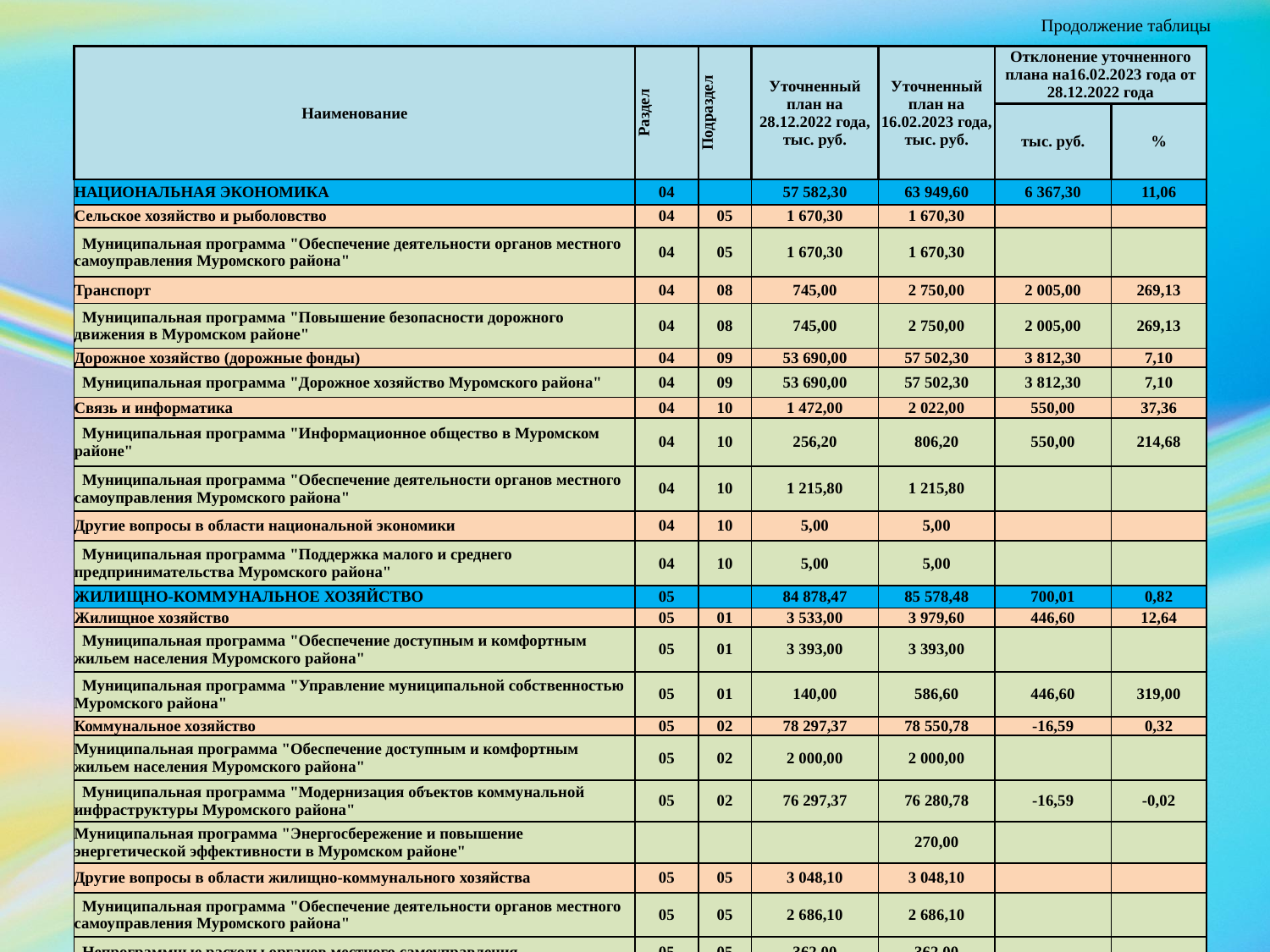

Продолжение таблицы
| Наименование | Раздел | Подраздел | Уточненный план на 28.12.2022 года, тыс. руб. | Уточненный план на 16.02.2023 года, тыс. руб. | Отклонение уточненного плана на16.02.2023 года от 28.12.2022 года |  |
| --- | --- | --- | --- | --- | --- | --- |
|  |  |  |  |  | тыс. руб. | % |
| НАЦИОНАЛЬНАЯ ЭКОНОМИКА | 04 |  | 57 582,30 | 63 949,60 | 6 367,30 | 11,06 |
| Сельское хозяйство и рыболовство | 04 | 05 | 1 670,30 | 1 670,30 |  |  |
| Муниципальная программа "Обеспечение деятельности органов местного самоуправления Муромского района" | 04 | 05 | 1 670,30 | 1 670,30 |  |  |
| Транспорт | 04 | 08 | 745,00 | 2 750,00 | 2 005,00 | 269,13 |
| Муниципальная программа "Повышение безопасности дорожного движения в Муромском районе" | 04 | 08 | 745,00 | 2 750,00 | 2 005,00 | 269,13 |
| Дорожное хозяйство (дорожные фонды) | 04 | 09 | 53 690,00 | 57 502,30 | 3 812,30 | 7,10 |
| Муниципальная программа "Дорожное хозяйство Муромского района" | 04 | 09 | 53 690,00 | 57 502,30 | 3 812,30 | 7,10 |
| Связь и информатика | 04 | 10 | 1 472,00 | 2 022,00 | 550,00 | 37,36 |
| Муниципальная программа "Информационное общество в Муромском районе" | 04 | 10 | 256,20 | 806,20 | 550,00 | 214,68 |
| Муниципальная программа "Обеспечение деятельности органов местного самоуправления Муромского района" | 04 | 10 | 1 215,80 | 1 215,80 |  |  |
| Другие вопросы в области национальной экономики | 04 | 10 | 5,00 | 5,00 |  |  |
| Муниципальная программа "Поддержка малого и среднего предпринимательства Муромского района" | 04 | 10 | 5,00 | 5,00 |  |  |
| ЖИЛИЩНО-КОММУНАЛЬНОЕ ХОЗЯЙСТВО | 05 |  | 84 878,47 | 85 578,48 | 700,01 | 0,82 |
| Жилищное хозяйство | 05 | 01 | 3 533,00 | 3 979,60 | 446,60 | 12,64 |
| Муниципальная программа "Обеспечение доступным и комфортным жильем населения Муромского района" | 05 | 01 | 3 393,00 | 3 393,00 |  |  |
| Муниципальная программа "Управление муниципальной собственностью Муромского района" | 05 | 01 | 140,00 | 586,60 | 446,60 | 319,00 |
| Коммунальное хозяйство | 05 | 02 | 78 297,37 | 78 550,78 | -16,59 | 0,32 |
| Муниципальная программа "Обеспечение доступным и комфортным жильем населения Муромского района" | 05 | 02 | 2 000,00 | 2 000,00 |  |  |
| Муниципальная программа "Модернизация объектов коммунальной инфраструктуры Муромского района" | 05 | 02 | 76 297,37 | 76 280,78 | -16,59 | -0,02 |
| Муниципальная программа "Энергосбережение и повышение энергетической эффективности в Муромском районе" |  |  |  | 270,00 |  |  |
| Другие вопросы в области жилищно-коммунального хозяйства | 05 | 05 | 3 048,10 | 3 048,10 |  |  |
| Муниципальная программа "Обеспечение деятельности органов местного самоуправления Муромского района" | 05 | 05 | 2 686,10 | 2 686,10 |  |  |
| Непрограммные расходы органов местного самоуправления | 05 | 05 | 362,00 | 362,00 |  |  |